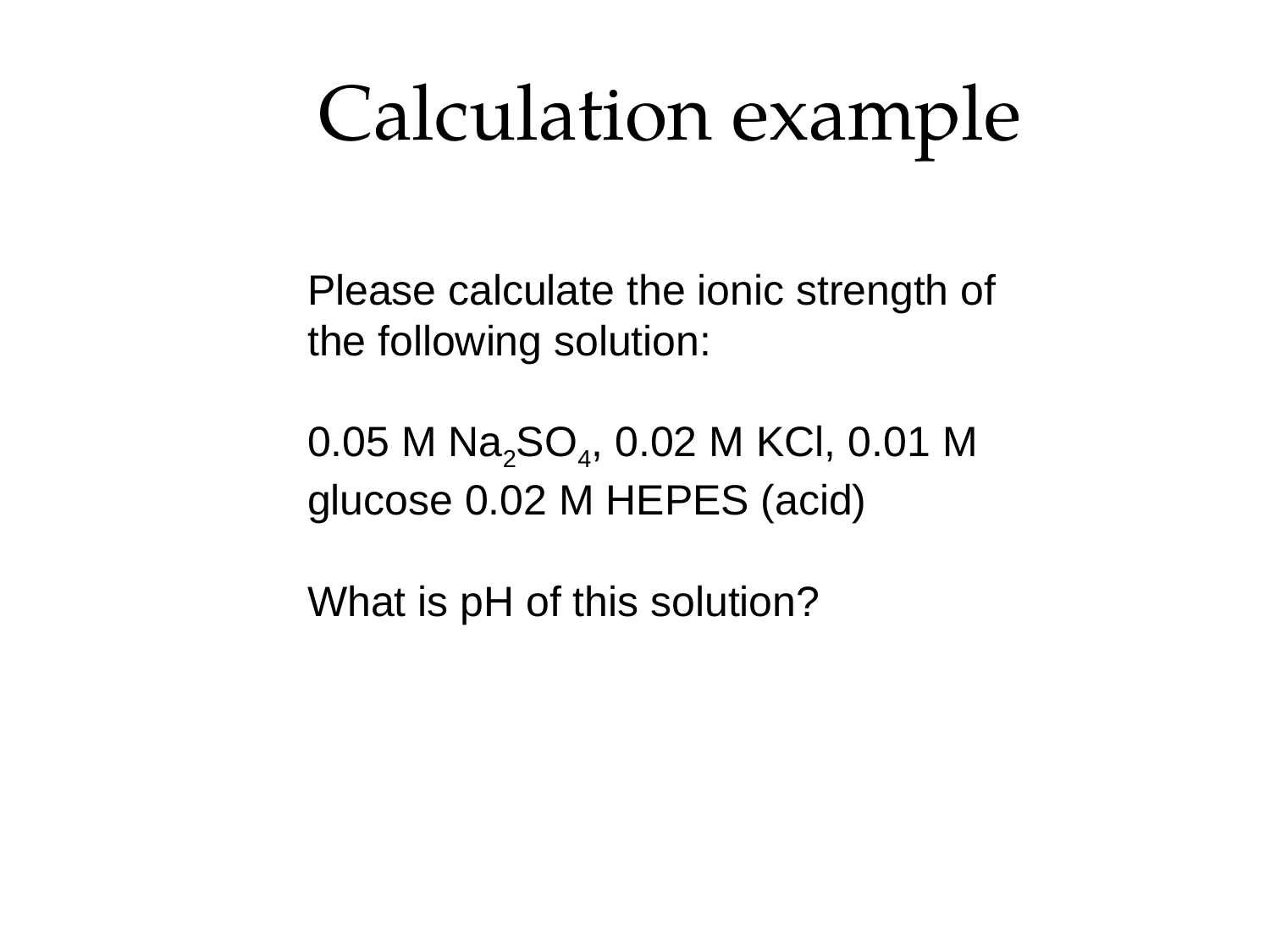

Calculation example
Please calculate the ionic strength of the following solution:

0.05 M Na2SO4, 0.02 M KCl, 0.01 M glucose 0.02 M HEPES (acid)

What is pH of this solution?